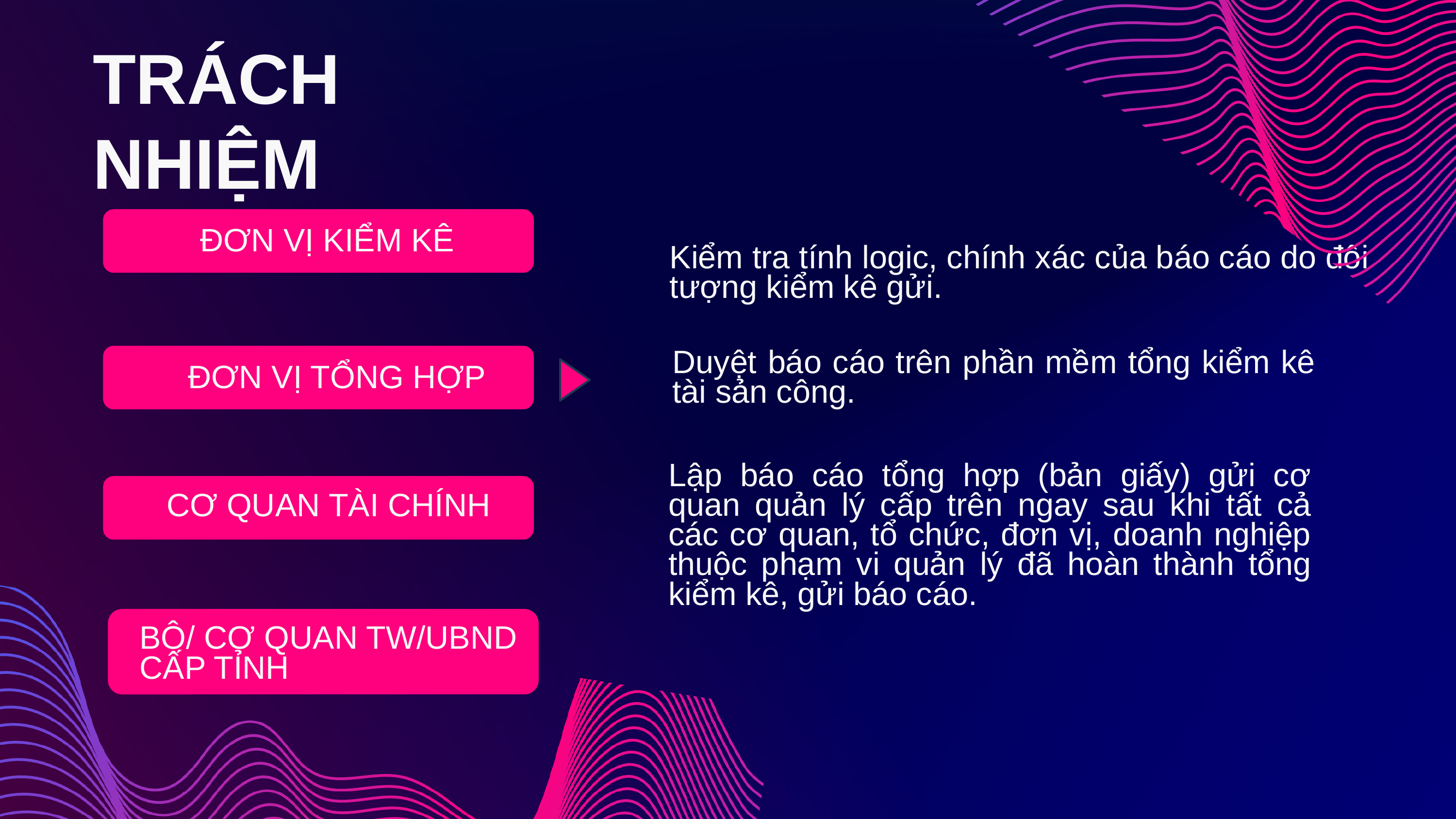

TRÁCH NHIỆM

ĐƠN VỊ KIỂM KÊ
Kiểm tra tính logic, chính xác của báo cáo do đối tượng kiểm kê gửi.

ĐƠN VỊ TỔNG HỢP
Duyệt báo cáo trên phần mềm tổng kiểm kê tài sản công.

Lập báo cáo tổng hợp (bản giấy) gửi cơ quan quản lý cấp trên ngay sau khi tất cả các cơ quan, tổ chức, đơn vị, doanh nghiệp thuộc phạm vi quản lý đã hoàn thành tổng kiểm kê, gửi báo cáo.

CƠ QUAN TÀI CHÍNH

BỘ/ CƠ QUAN TW/UBND CẤP TỈNH